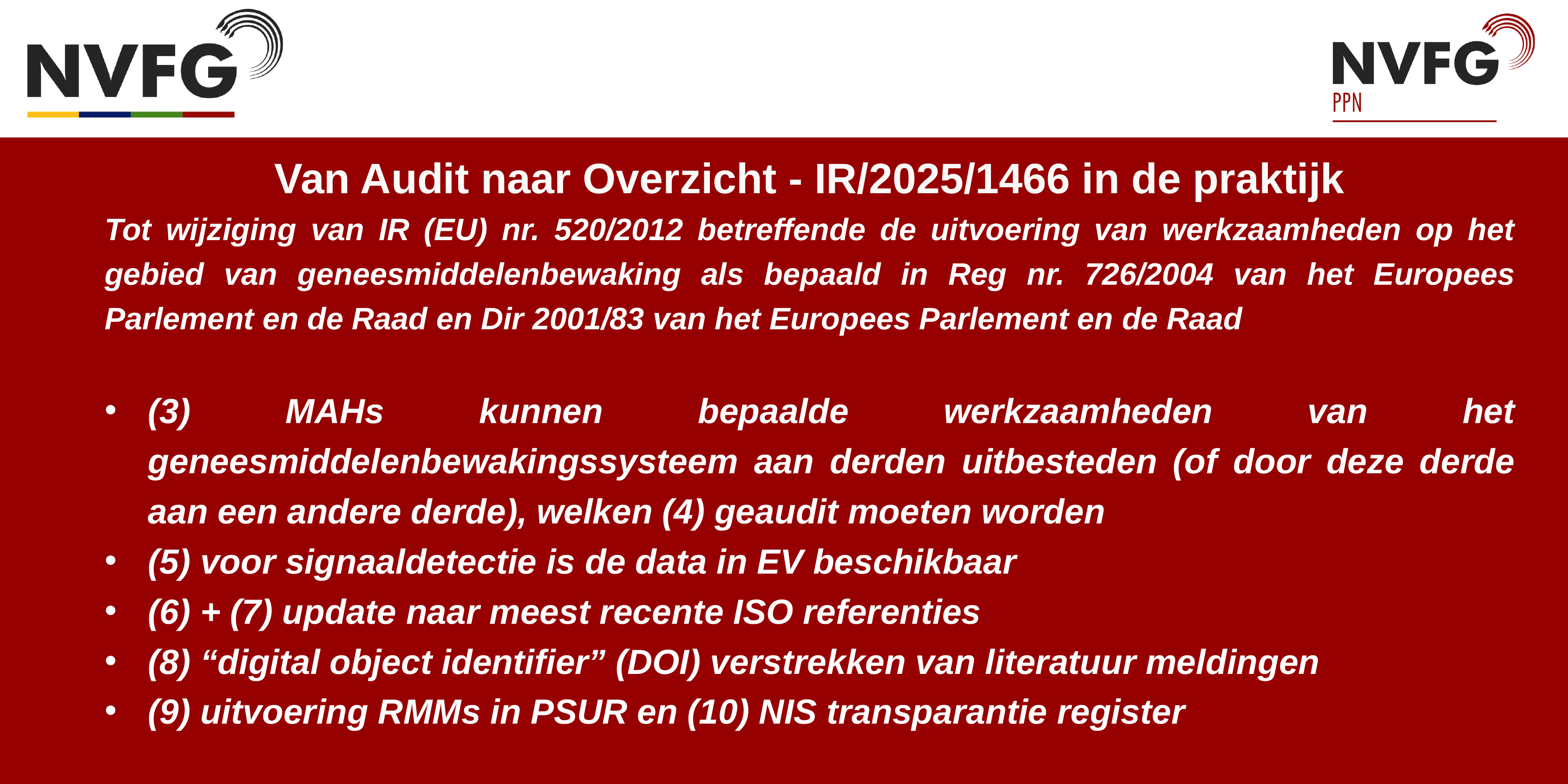

Van Audit naar Overzicht - IR/2025/1466 in de praktijk
Tot wijziging van IR (EU) nr. 520/2012 betreffende de uitvoering van werkzaamheden op het gebied van geneesmiddelenbewaking als bepaald in Reg nr. 726/2004 van het Europees Parlement en de Raad en Dir 2001/83 van het Europees Parlement en de Raad

(3) MAHs kunnen bepaalde werkzaamheden van het geneesmiddelenbewakingssysteem aan derden uitbesteden (of door deze derde aan een andere derde), welken (4) geaudit moeten worden
(5) voor signaaldetectie is de data in EV beschikbaar
(6) + (7) update naar meest recente ISO referenties
(8) “digital object identifier” (DOI) verstrekken van literatuur meldingen
(9) uitvoering RMMs in PSUR en (10) NIS transparantie register